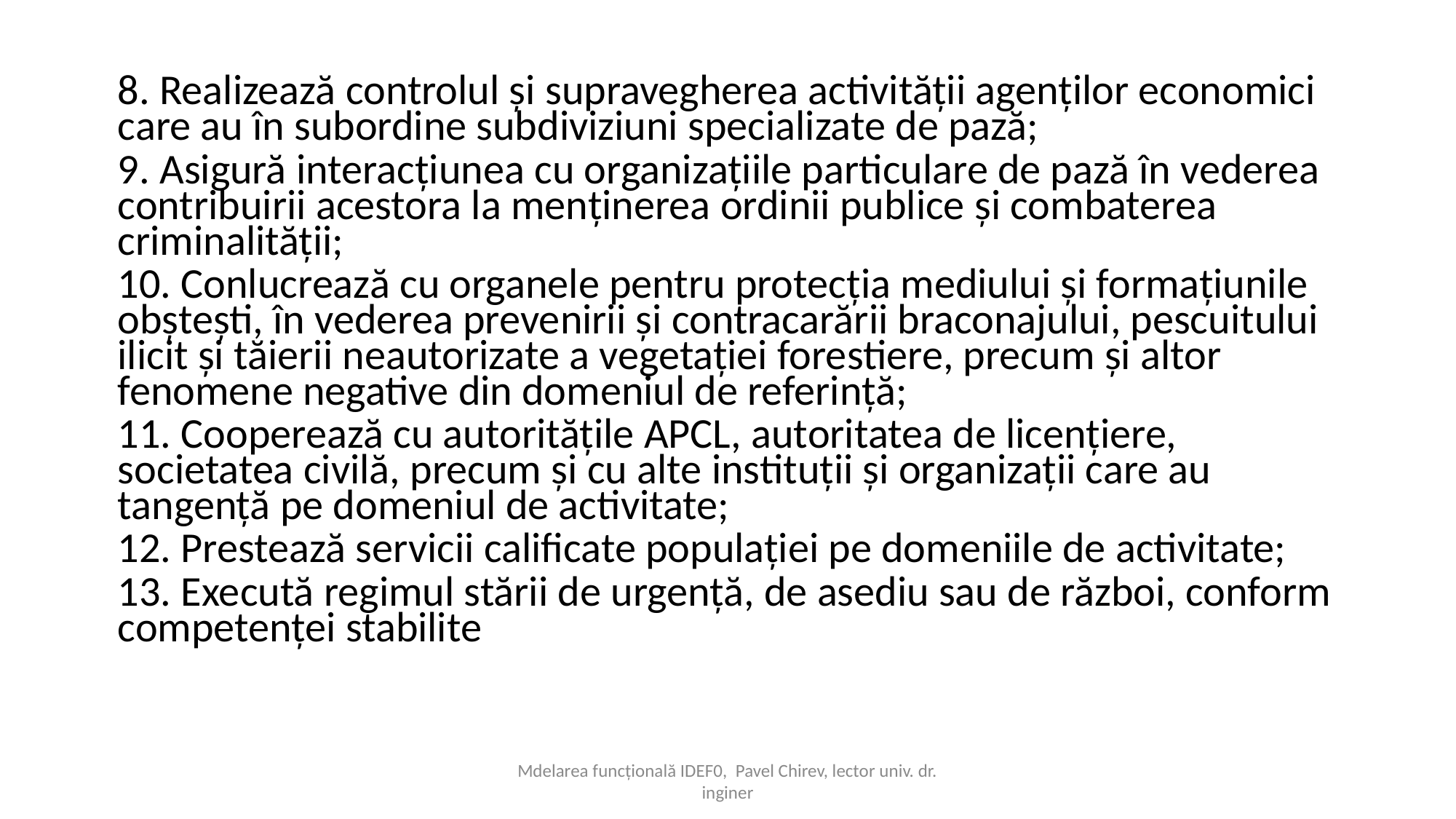

8. Realizează controlul şi supravegherea activităţii agenţilor economici care au în subordine subdiviziuni specializate de pază;
9. Asigură interacţiunea cu organizaţiile particulare de pază în vederea contribuirii acestora la menţinerea ordinii publice şi combaterea criminalităţii;
10. Conlucrează cu organele pentru protecţia mediului şi formaţiunile obşteşti, în vederea prevenirii şi contracarării braconajului, pescuitului ilicit şi tăierii neautorizate a vegetaţiei forestiere, precum şi altor fenomene negative din domeniul de referinţă;
11. Cooperează cu autorităţile APCL, autoritatea de licenţiere, societatea civilă, precum şi cu alte instituţii şi organizaţii care au tangenţă pe domeniul de activitate;
12. Prestează servicii calificate populaţiei pe domeniile de activitate;
13. Execută regimul stării de urgenţă, de asediu sau de război, conform competenţei stabilite
Mdelarea funcțională IDEF0,  Pavel Chirev, lector univ. dr. inginer